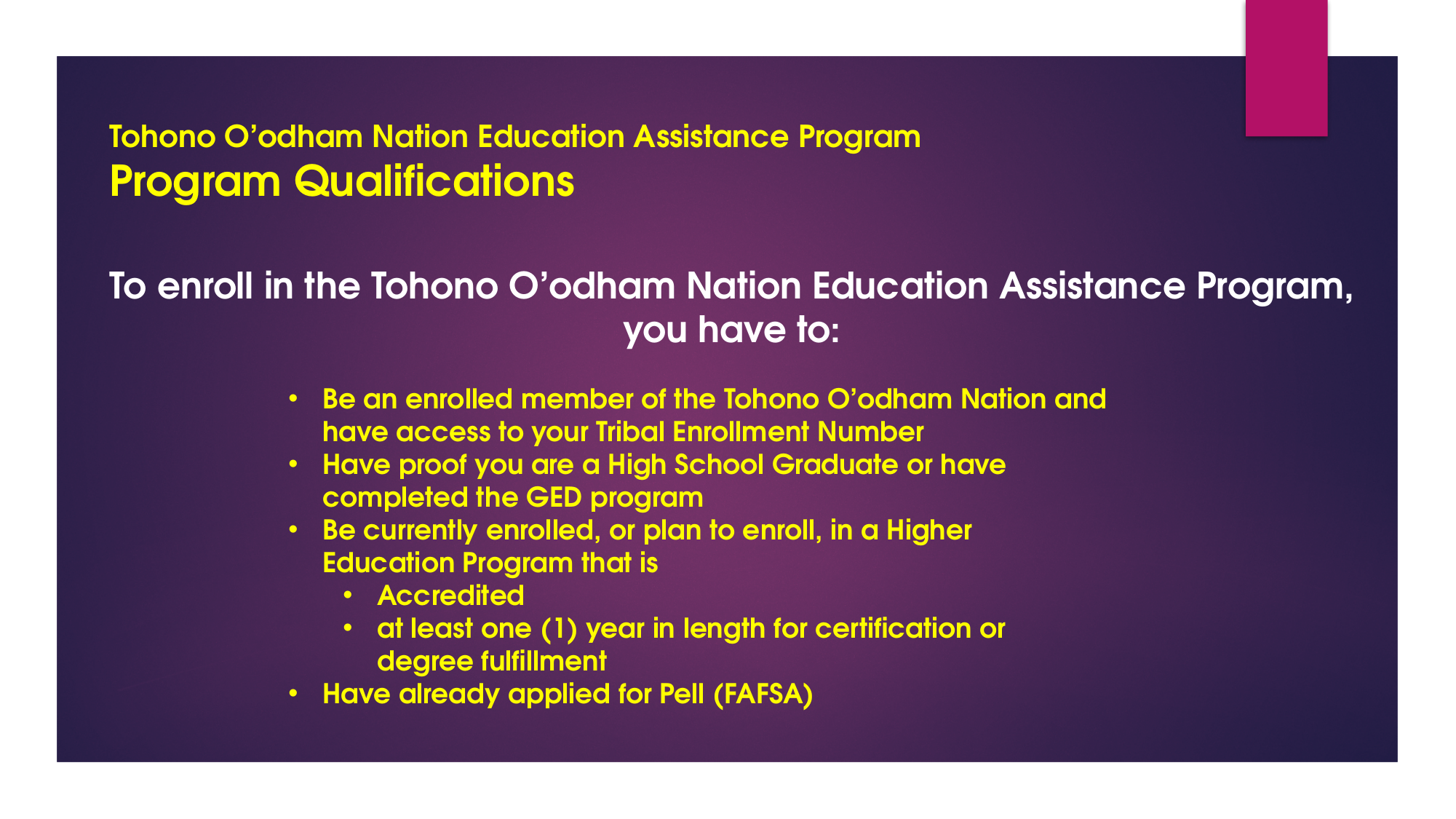

# Tohono O’odham Nation Education Assistance Program Program Qualifications
To enroll in the Tohono O’odham Nation Education Assistance Program, you have to:

Be an enrolled member of the Tohono O’odham Nation and have access to your Tribal Enrollment Number
Have proof you are a High School Graduate or have completed the GED program
Be currently enrolled, or plan to enroll, in a Higher Education Program that is
Accredited
at least one (1) year in length for certification or degree fulfillment
Have already applied for Pell (FAFSA)